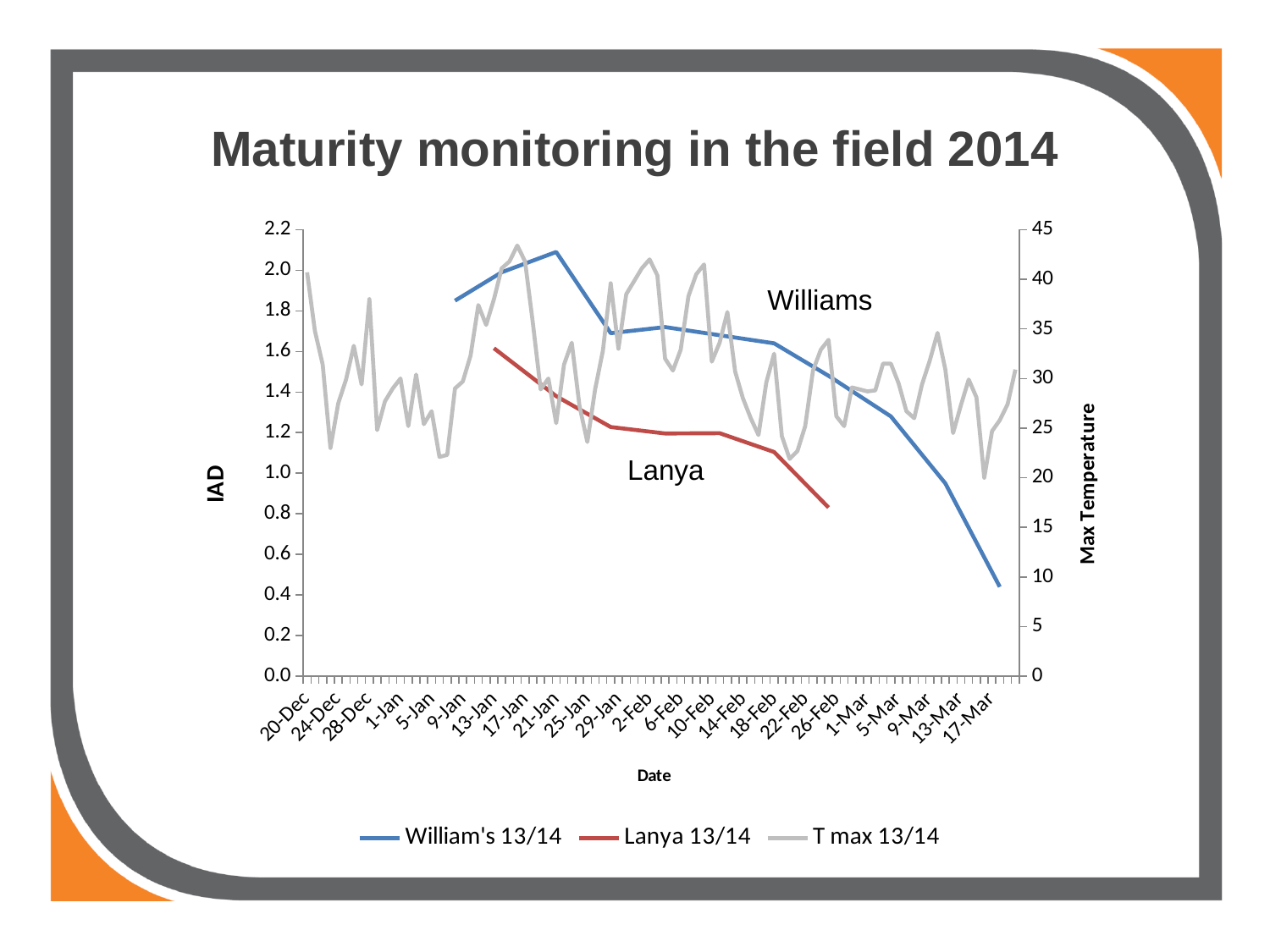

# Maturity monitoring in the field 2014

### Chart

| Category | William's 13/14 | Lanya 13/14 | T max 13/14 |
|---|---|---|---|
| 42358 | None | None | 40.7 |
| 42359 | None | None | 34.8 |
| 42360 | None | None | 31.4 |
| 42361 | None | None | 23.0 |
| 42362 | None | None | 27.5 |
| 42363 | None | None | 29.9 |
| 42364 | None | None | 33.3 |
| 42365 | None | None | 29.4 |
| 42366 | None | None | 38.0 |
| 42367 | None | None | 24.8 |
| 42368 | None | None | 27.7 |
| 42369 | None | None | 29.0 |
| 42370 | None | None | 30.0 |
| 42371 | None | None | 25.2 |
| 42372 | None | None | 30.4 |
| 42373 | None | None | 25.4 |
| 42374 | None | None | 26.7 |
| 42375 | None | None | 22.1 |
| 42376 | None | None | 22.3 |
| 42377 | 1.85 | None | 29.0 |
| 42378 | None | None | 29.7 |
| 42379 | None | None | 32.3 |
| 42380 | None | None | 37.4 |
| 42381 | None | None | 35.4 |
| 42382 | None | 1.6159428571428571 | 38.0 |
| 42383 | 1.99 | None | 41.1 |
| 42384 | None | None | 41.8 |
| 42385 | None | None | 43.4 |
| 42386 | None | None | 41.8 |
| 42387 | None | None | 35.6 |
| 42388 | None | None | 28.9 |
| 42389 | None | None | 30.0 |
| 42390 | 2.09 | 1.3797285714285714 | 25.5 |
| 42391 | None | None | 31.4 |
| 42392 | None | None | 33.6 |
| 42393 | None | None | 27.2 |
| 42394 | None | None | 23.6 |
| 42395 | None | None | 28.9 |
| 42396 | None | None | 32.8 |
| 42397 | 1.69 | 1.2276271428571428 | 39.6 |
| 42398 | None | None | 33.0 |
| 42399 | None | None | 38.5 |
| 42400 | None | None | 39.8 |
| 42401 | None | None | 41.1 |
| 42402 | None | None | 42.0 |
| 42403 | None | None | 40.4 |
| 42404 | 1.72 | 1.1960114285714287 | 32.0 |
| 42405 | None | None | 30.8 |
| 42406 | None | None | 32.9 |
| 42407 | None | None | 38.3 |
| 42408 | None | None | 40.5 |
| 42409 | None | None | 41.5 |
| 42410 | None | None | 31.7 |
| 42411 | 1.68 | 1.1974722222222227 | 33.6 |
| 42412 | None | None | 36.7 |
| 42413 | None | None | 30.7 |
| 42414 | None | None | 28.0 |
| 42415 | None | None | 26.0 |
| 42416 | None | None | 24.3 |
| 42417 | None | None | 29.6 |
| 42418 | 1.64 | 1.1045942857142859 | 32.5 |
| 42419 | None | None | 24.2 |
| 42420 | None | None | 21.9 |
| 42421 | None | None | 22.7 |
| 42422 | None | None | 25.2 |
| 42423 | None | None | 30.8 |
| 42424 | None | None | 32.9 |
| 42425 | 1.48 | 0.8310014285714288 | 33.9 |
| 42426 | None | None | 26.2 |
| 42427 | None | None | 25.2 |
| 42428 | None | None | 29.1 |
| 42430 | None | None | 28.7 |
| 42431 | None | None | 28.8 |
| 42432 | None | None | 31.5 |
| 42433 | 1.28 | None | 31.5 |
| 42434 | None | None | 29.5 |
| 42435 | None | None | 26.7 |
| 42436 | None | None | 26.0 |
| 42437 | None | None | 29.4 |
| 42438 | None | None | 31.8 |
| 42439 | None | None | 34.6 |
| 42440 | 0.95 | None | 30.9 |
| 42441 | None | None | 24.5 |
| 42442 | None | None | 27.3 |
| 42443 | None | None | 29.9 |
| 42444 | None | None | 28.1 |
| 42445 | None | None | 20.0 |
| 42446 | None | None | 24.7 |
| 42447 | 0.44 | None | 25.8 |
| 42448 | None | None | 27.4 |
| 42449 | None | None | 30.9 |
Williams
Lanya